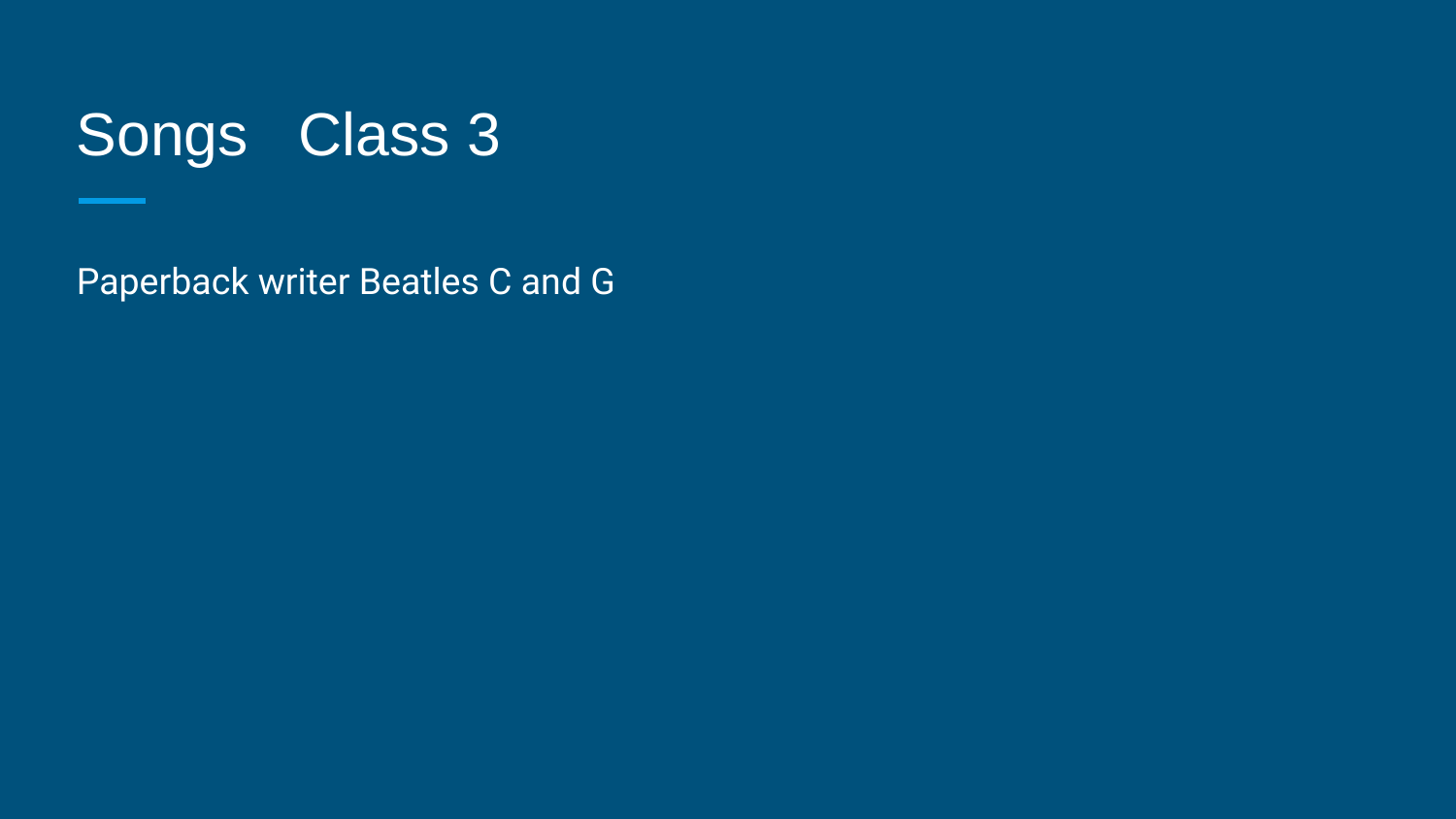

# Songs   Class 3
Paperback writer Beatles C and G